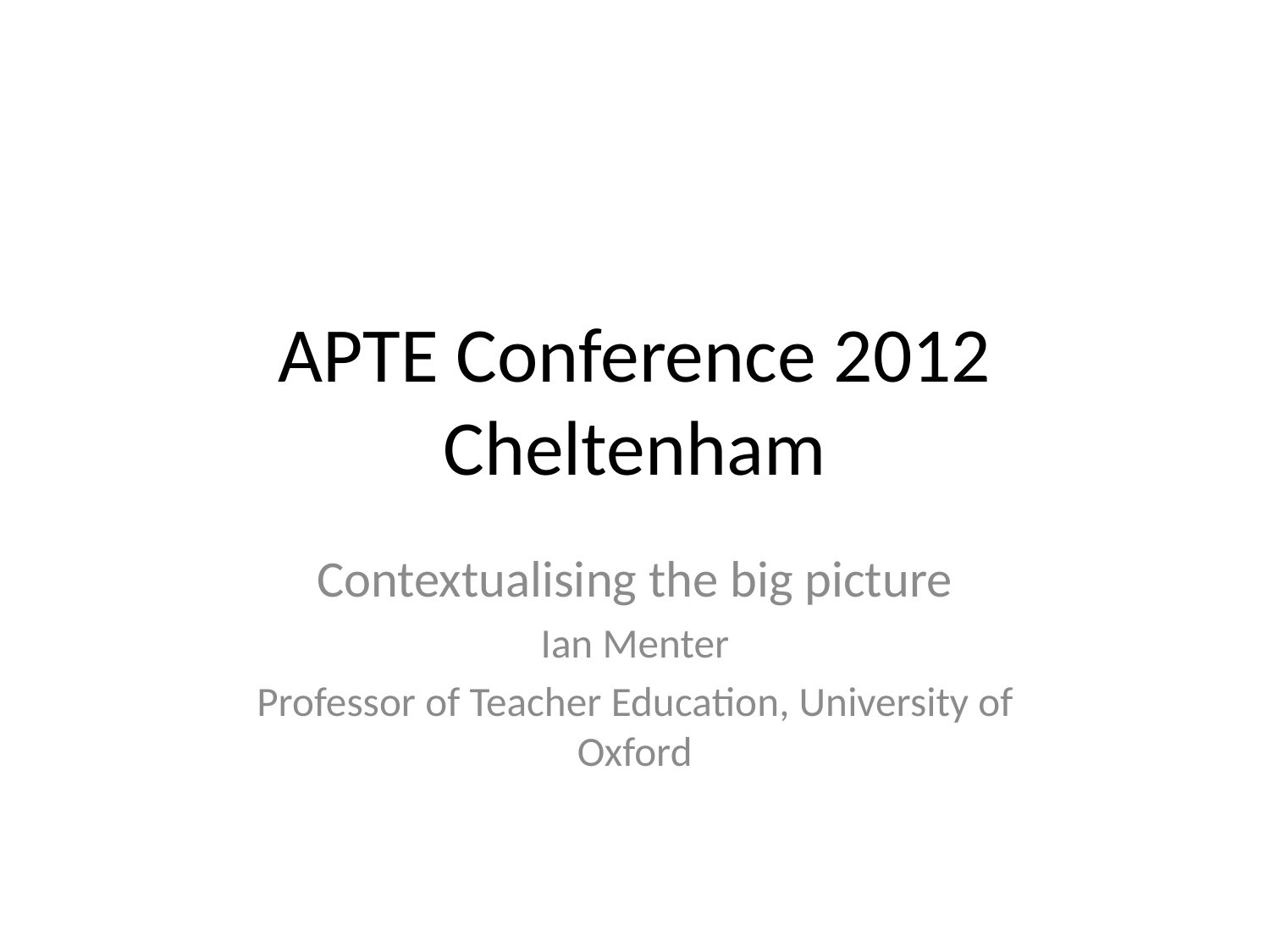

# APTE Conference 2012 Cheltenham
Contextualising the big picture
Ian Menter
Professor of Teacher Education, University of Oxford